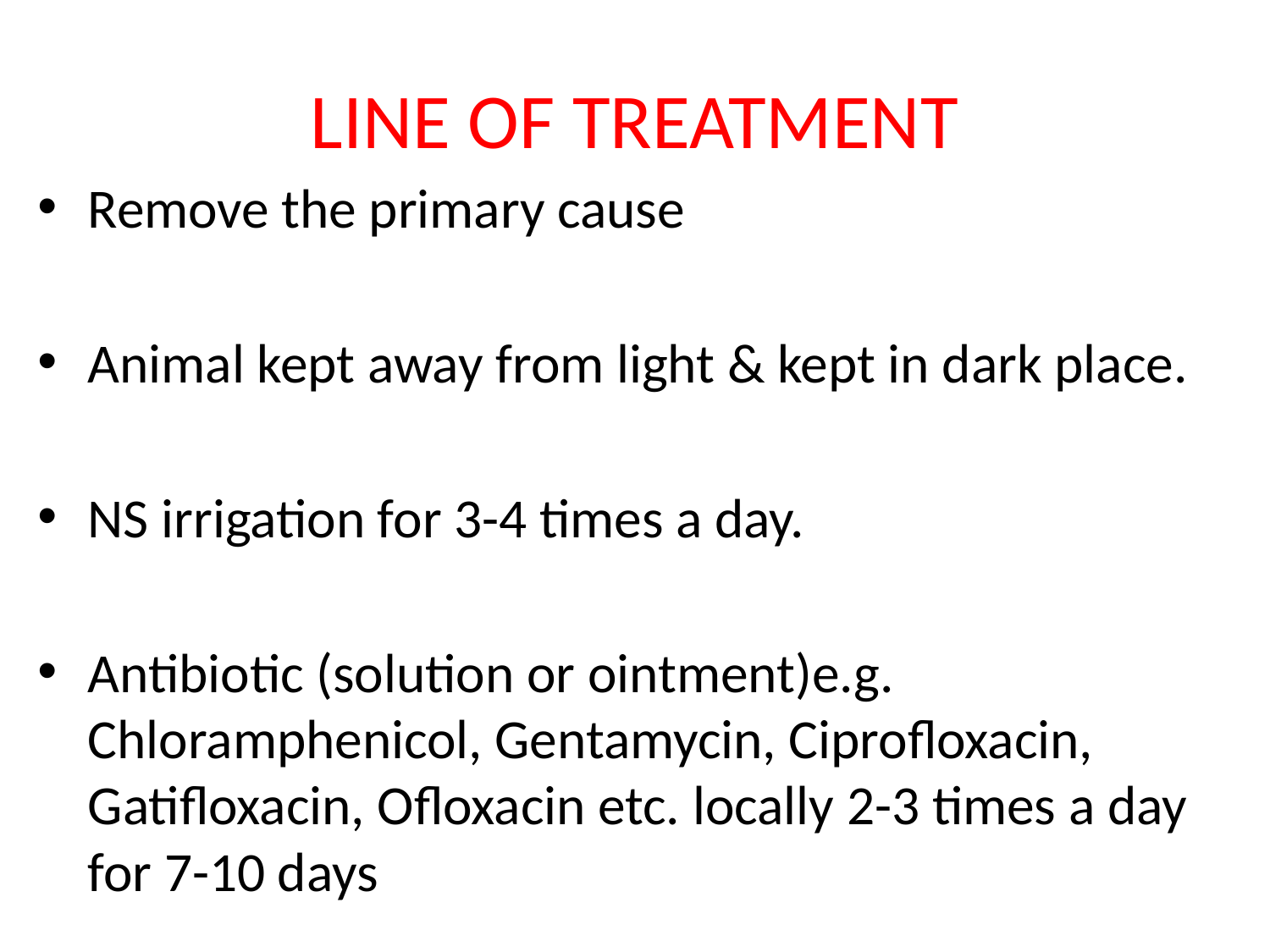

# LINE OF TREATMENT
Remove the primary cause

Animal kept away from light & kept in dark place.

NS irrigation for 3-4 times a day.

Antibiotic (solution or ointment)e.g. Chloramphenicol, Gentamycin, Ciprofloxacin, Gatifloxacin, Ofloxacin etc. locally 2-3 times a day for 7-10 days